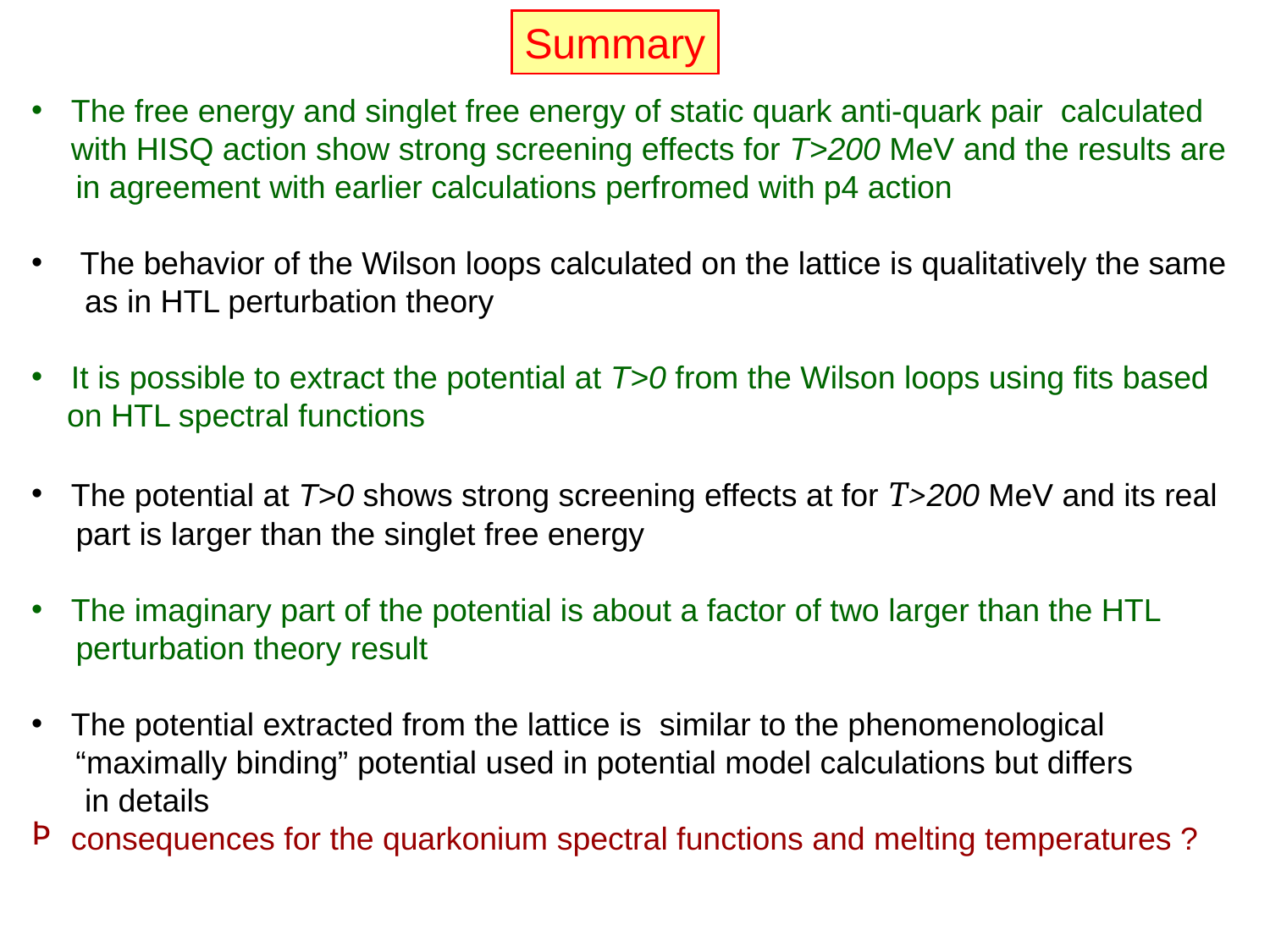

Summary
The free energy and singlet free energy of static quark anti-quark pair  calculated with HISQ action show strong screening effects for T>200 MeV and the results are
     in agreement with earlier calculations perfromed with p4 action

 The behavior of the Wilson loops calculated on the lattice is qualitatively the same
      as in HTL perturbation theory

It is possible to extract the potential at T>0 from the Wilson loops using fits based
    on HTL spectral functions

The potential at T>0 shows strong screening effects at for T>200 MeV and its real
     part is larger than the singlet free energy

The imaginary part of the potential is about a factor of two larger than the HTL
     perturbation theory result

The potential extracted from the lattice is  similar to the phenomenological
     “maximally binding” potential used in potential model calculations but differs
      in details
consequences for the quarkonium spectral functions and melting temperatures ?